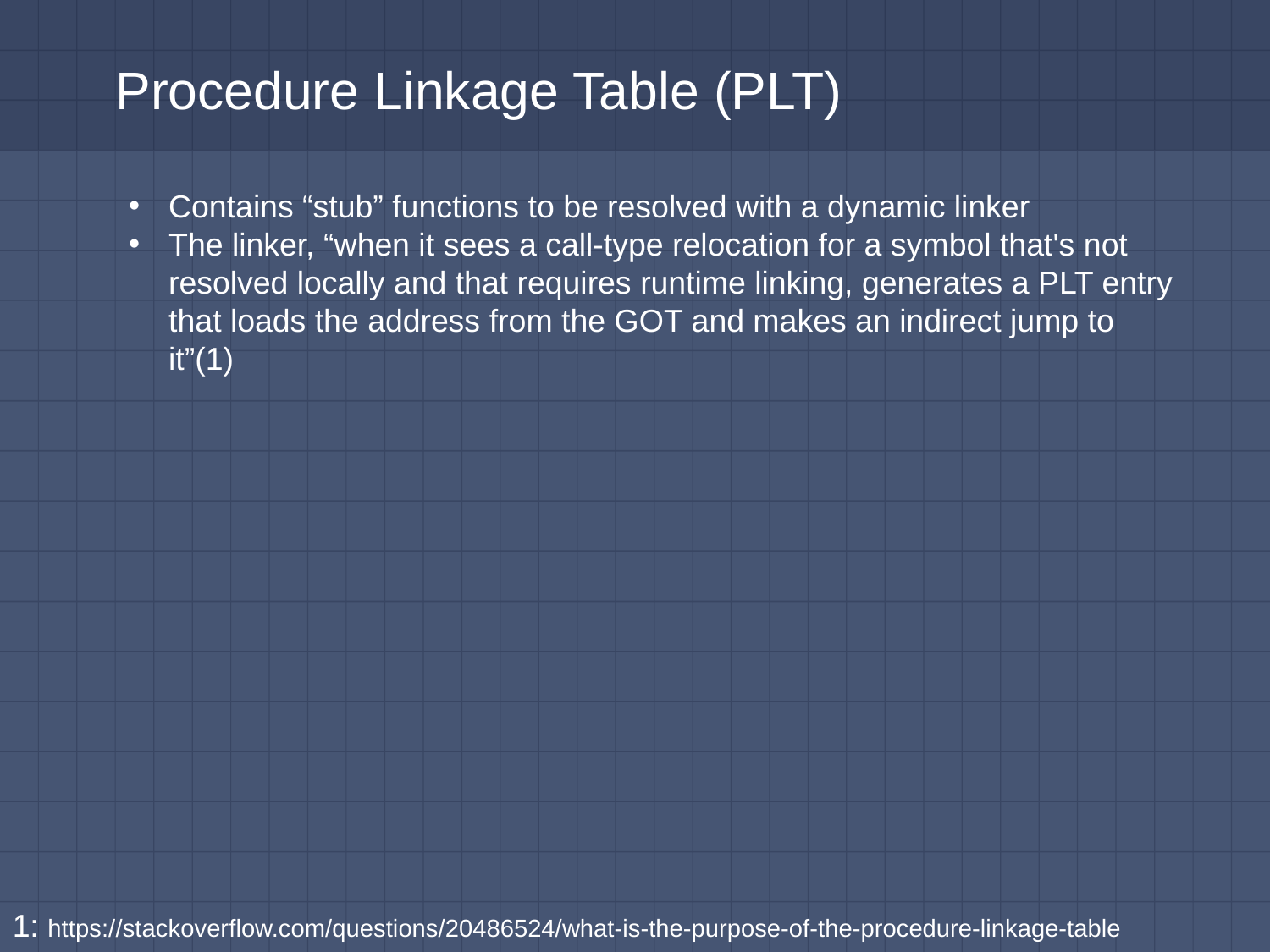

# Procedure Linkage Table (PLT)
Contains “stub” functions to be resolved with a dynamic linker
The linker, “when it sees a call-type relocation for a symbol that's not resolved locally and that requires runtime linking, generates a PLT entry that loads the address from the GOT and makes an indirect jump to it”(1)
1: https://stackoverflow.com/questions/20486524/what-is-the-purpose-of-the-procedure-linkage-table